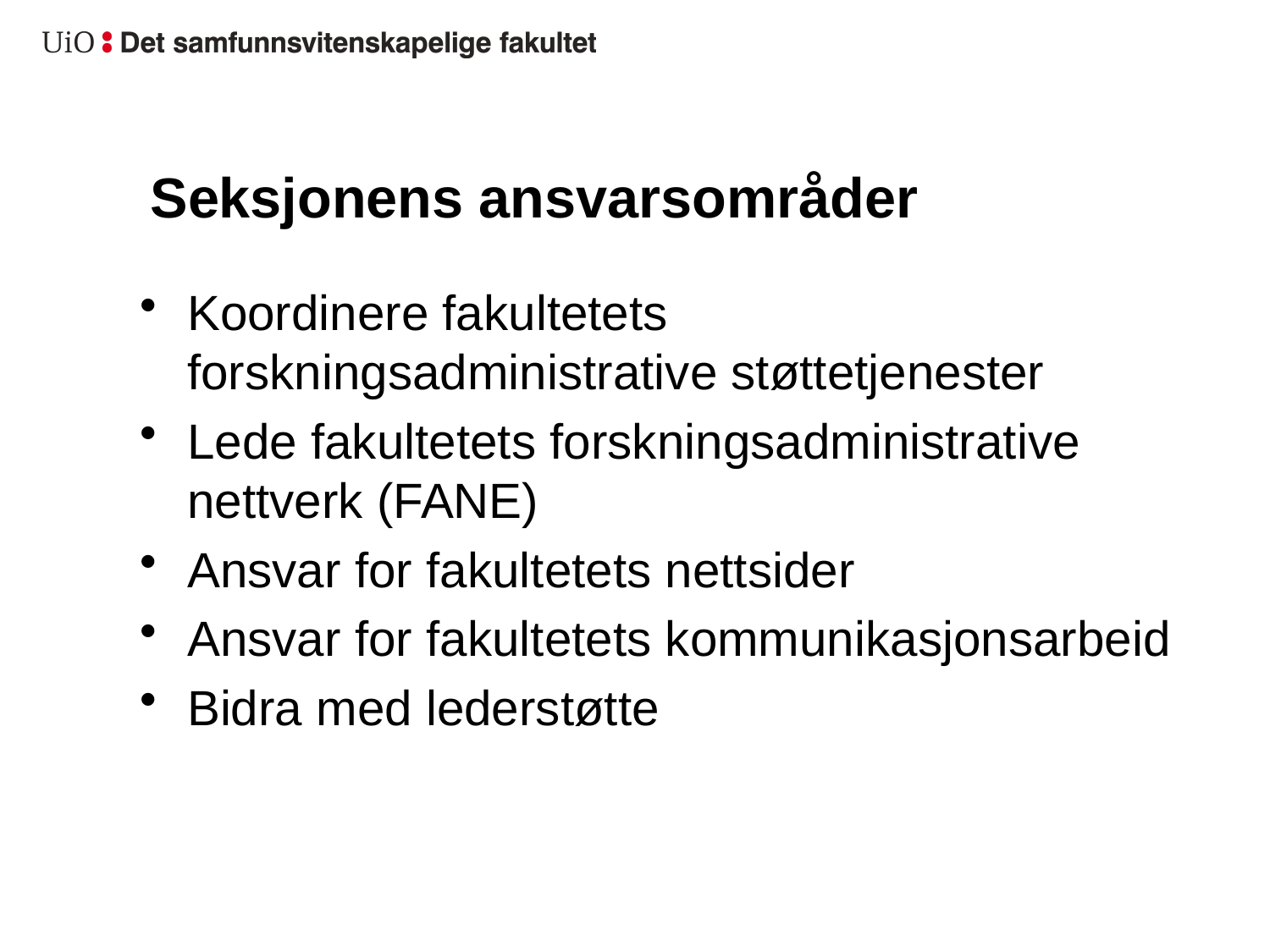

# Seksjonens ansvarsområder
Koordinere fakultetets forskningsadministrative støttetjenester
Lede fakultetets forskningsadministrative nettverk (FANE)
Ansvar for fakultetets nettsider
Ansvar for fakultetets kommunikasjonsarbeid
Bidra med lederstøtte